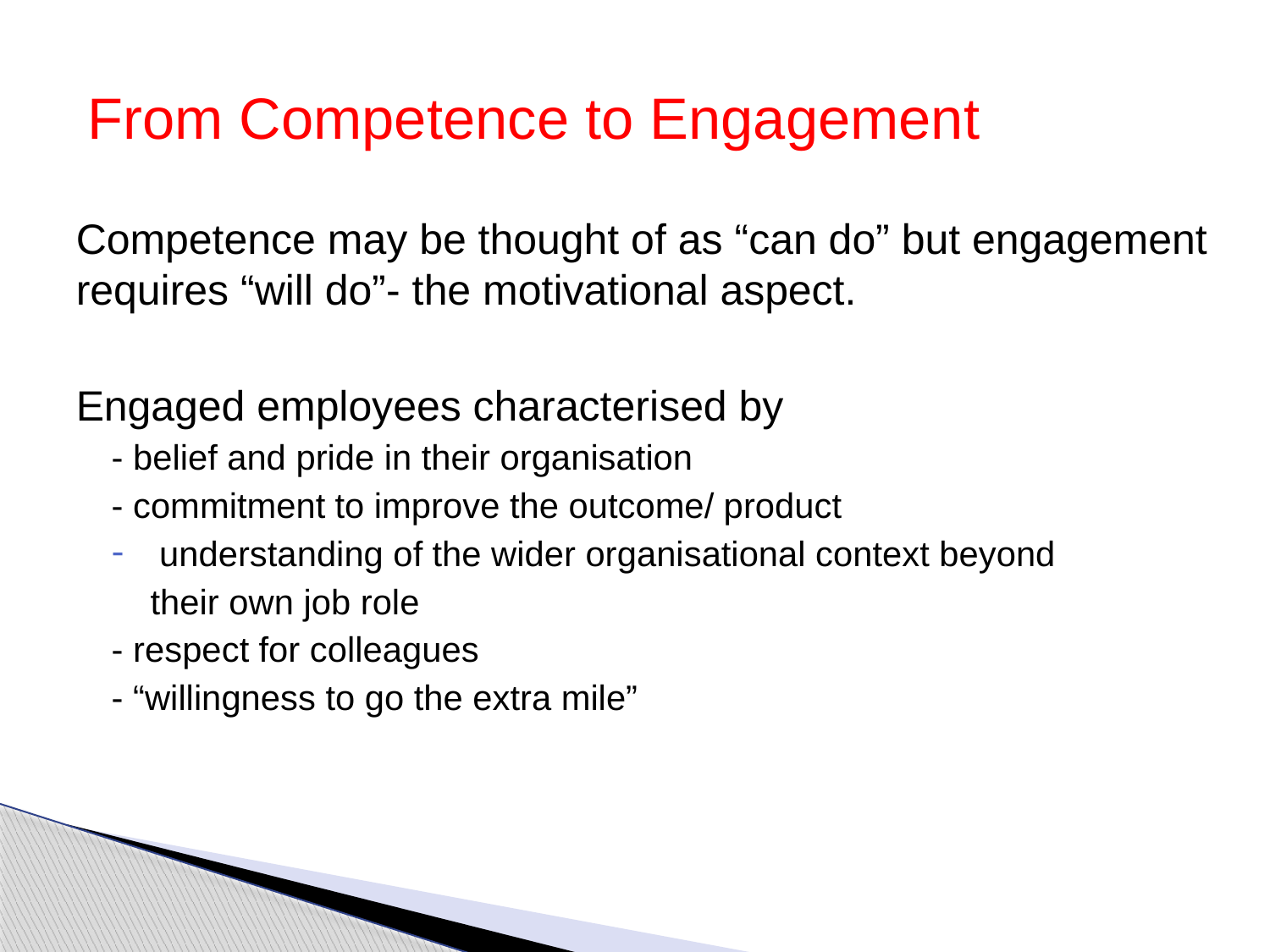

From Competence to Engagement
Competence may be thought of as “can do” but engagement requires “will do”- the motivational aspect.

Engaged employees characterised by
- belief and pride in their organisation
- commitment to improve the outcome/ product
understanding of the wider organisational context beyond
    their own job role
- respect for colleagues
- “willingness to go the extra mile”